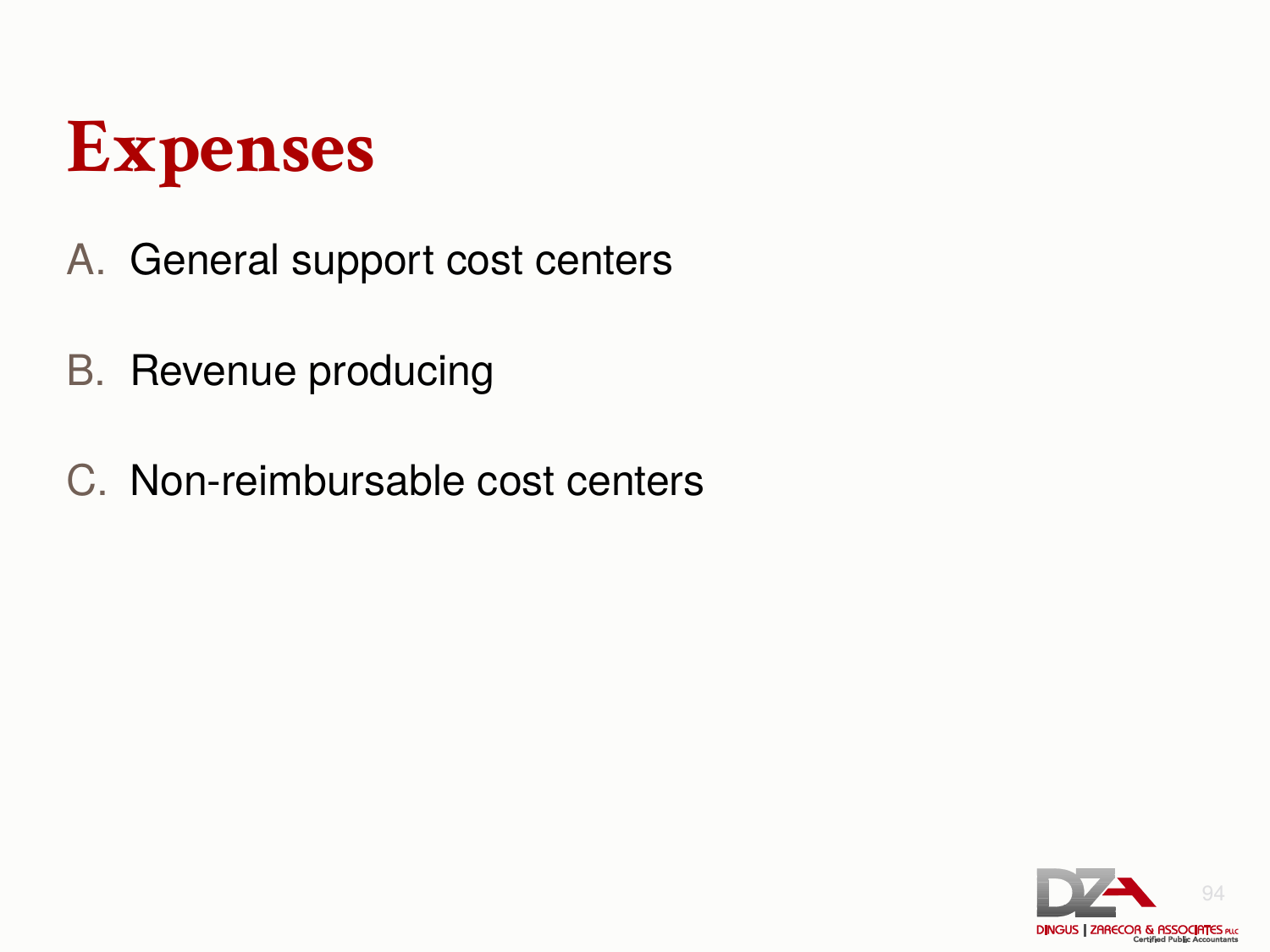

# Expenses
General support cost centers

Revenue producing

Non-reimbursable cost centers
94